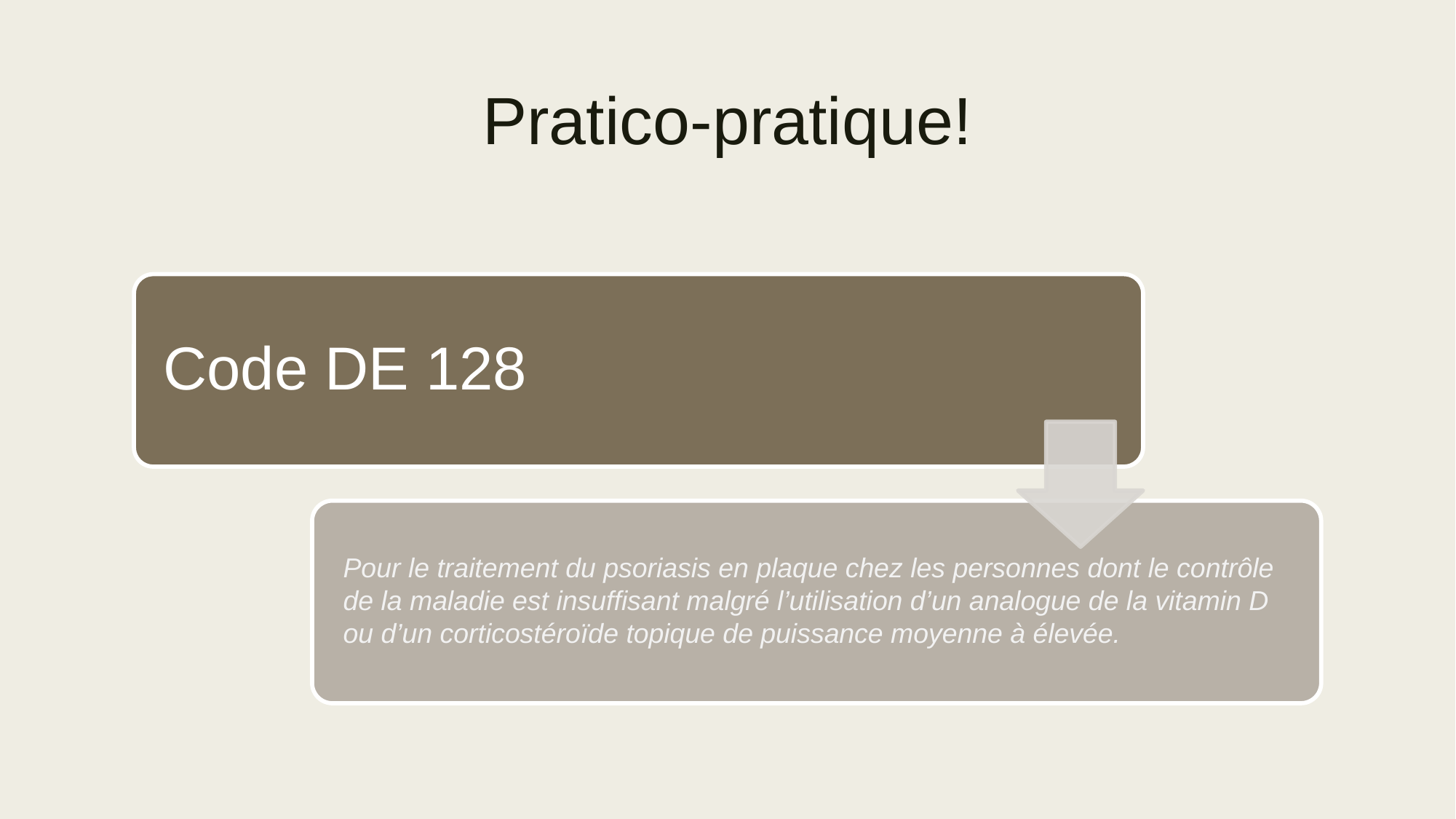

# Pratico-pratique!
Code DE 128

Pour le traitement du psoriasis en plaque chez les personnes dont le contrôle de la maladie est insuffisant malgré l’utilisation d’un analogue de la vitamin D ou d’un corticostéroïde topique de puissance moyenne à élevée.